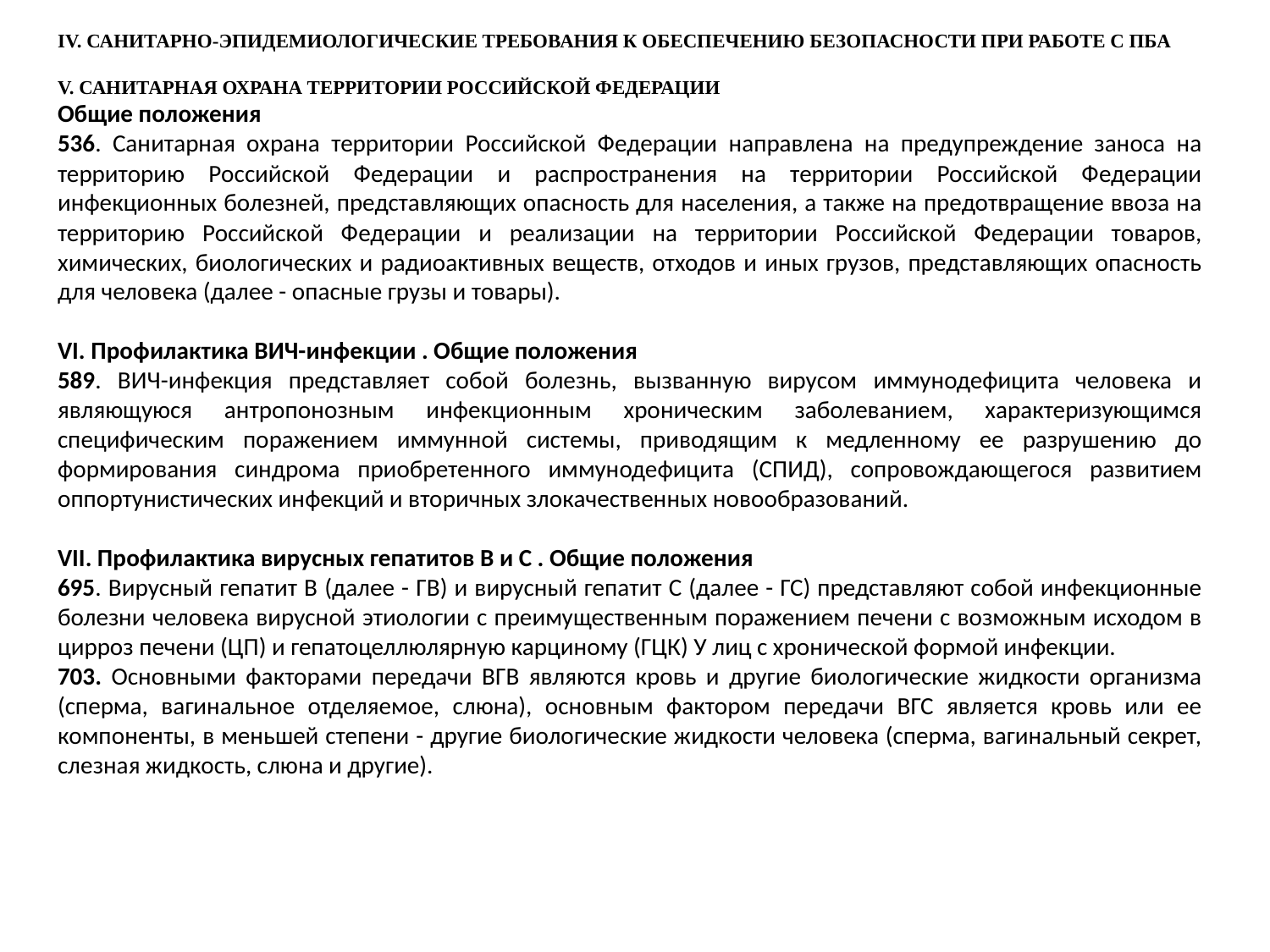

IV. САНИТАРНО-ЭПИДЕМИОЛОГИЧЕСКИЕ ТРЕБОВАНИЯ К ОБЕСПЕЧЕНИЮ БЕЗОПАСНОСТИ ПРИ РАБОТЕ С ПБА

V. САНИТАРНАЯ ОХРАНА ТЕРРИТОРИИ РОССИЙСКОЙ ФЕДЕРАЦИИ
Общие положения
536. Санитарная охрана территории Российской Федерации направлена на предупреждение заноса на территорию Российской Федерации и распространения на территории Российской Федерации инфекционных болезней, представляющих опасность для населения, а также на предотвращение ввоза на территорию Российской Федерации и реализации на территории Российской Федерации товаров, химических, биологических и радиоактивных веществ, отходов и иных грузов, представляющих опасность для человека (далее - опасные грузы и товары).

VI. Профилактика ВИЧ-инфекции . Общие положения
589. ВИЧ-инфекция представляет собой болезнь, вызванную вирусом иммунодефицита человека и являющуюся антропонозным инфекционным хроническим заболеванием, характеризующимся специфическим поражением иммунной системы, приводящим к медленному ее разрушению до формирования синдрома приобретенного иммунодефицита (СПИД), сопровождающегося развитием оппортунистических инфекций и вторичных злокачественных новообразований.

VII. Профилактика вирусных гепатитов В и С . Общие положения
695. Вирусный гепатит В (далее - ГВ) и вирусный гепатит С (далее - ГС) представляют собой инфекционные болезни человека вирусной этиологии с преимущественным поражением печени с возможным исходом в цирроз печени (ЦП) и гепатоцеллюлярную карциному (ГЦК) У лиц с хронической формой инфекции.
703. Основными факторами передачи ВГВ являются кровь и другие биологические жидкости организма (сперма, вагинальное отделяемое, слюна), основным фактором передачи ВГС является кровь или ее компоненты, в меньшей степени - другие биологические жидкости человека (сперма, вагинальный секрет, слезная жидкость, слюна и другие).